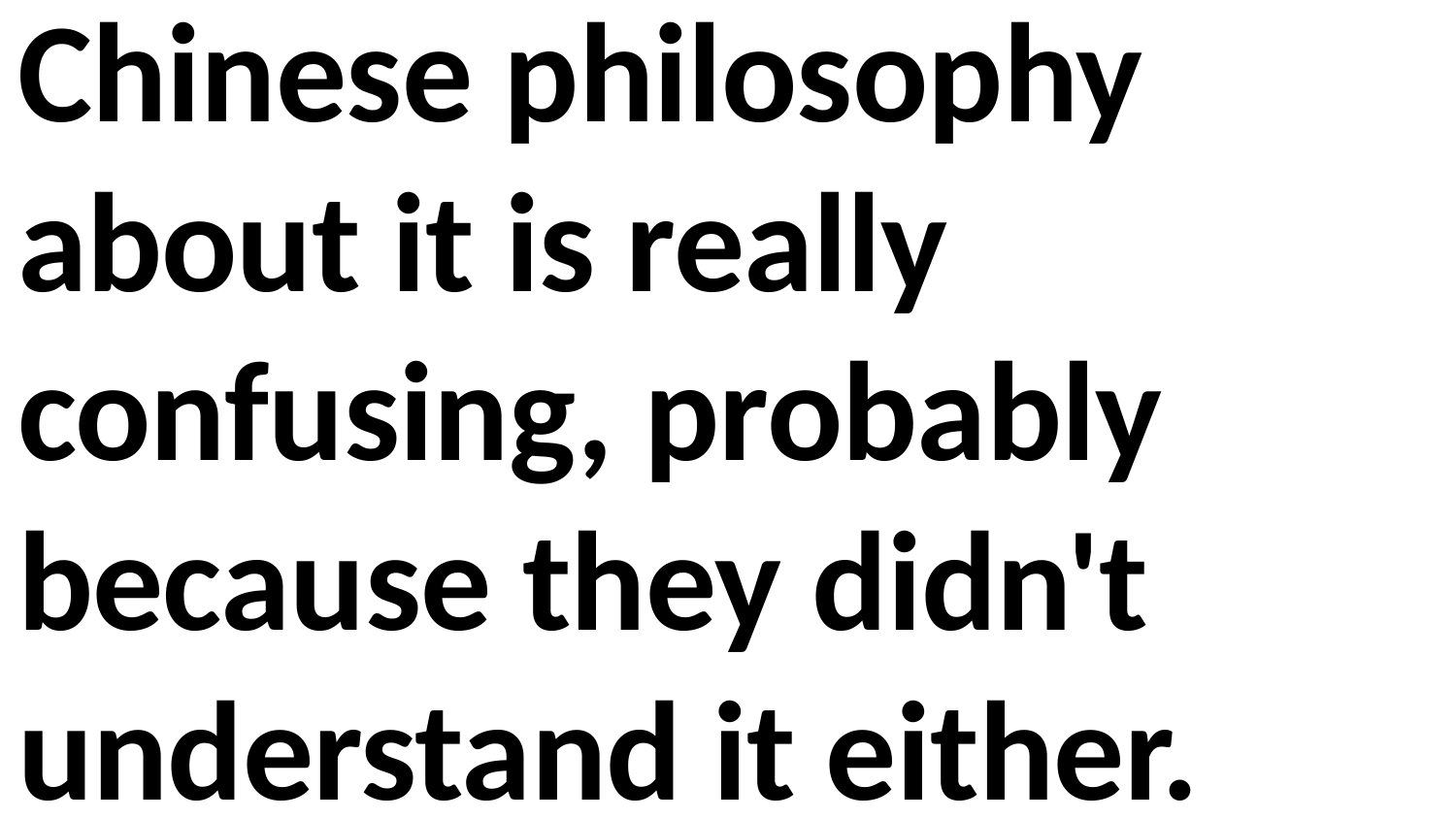

Chinese philosophy about it is really confusing, probably because they didn't understand it either.